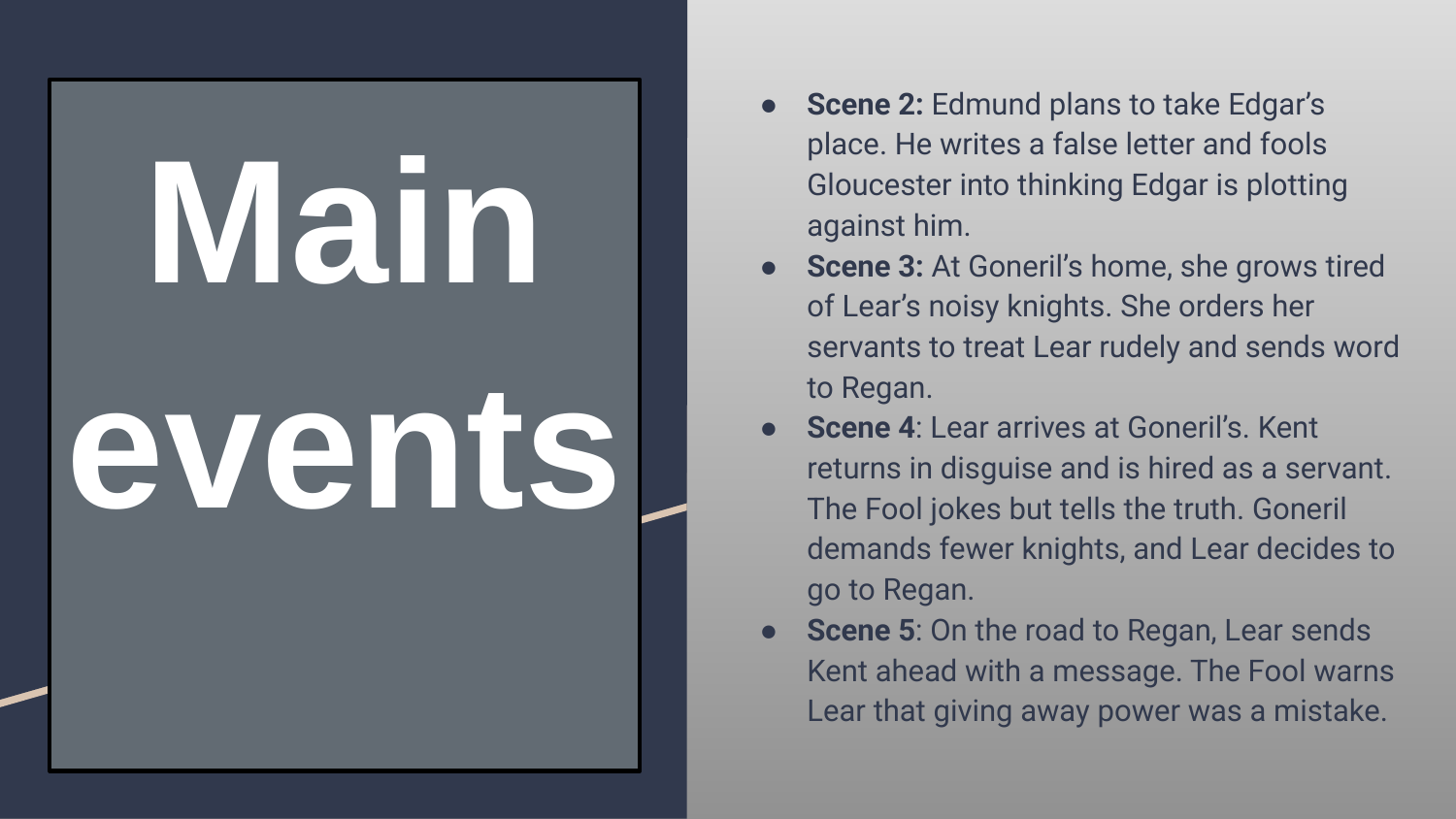

Scene 2: Edmund plans to take Edgar’s place. He writes a false letter and fools Gloucester into thinking Edgar is plotting against him.
Scene 3: At Goneril’s home, she grows tired of Lear’s noisy knights. She orders her servants to treat Lear rudely and sends word to Regan.
Scene 4: Lear arrives at Goneril’s. Kent returns in disguise and is hired as a servant. The Fool jokes but tells the truth. Goneril demands fewer knights, and Lear decides to go to Regan.
Scene 5: On the road to Regan, Lear sends Kent ahead with a message. The Fool warns Lear that giving away power was a mistake.
# Main events